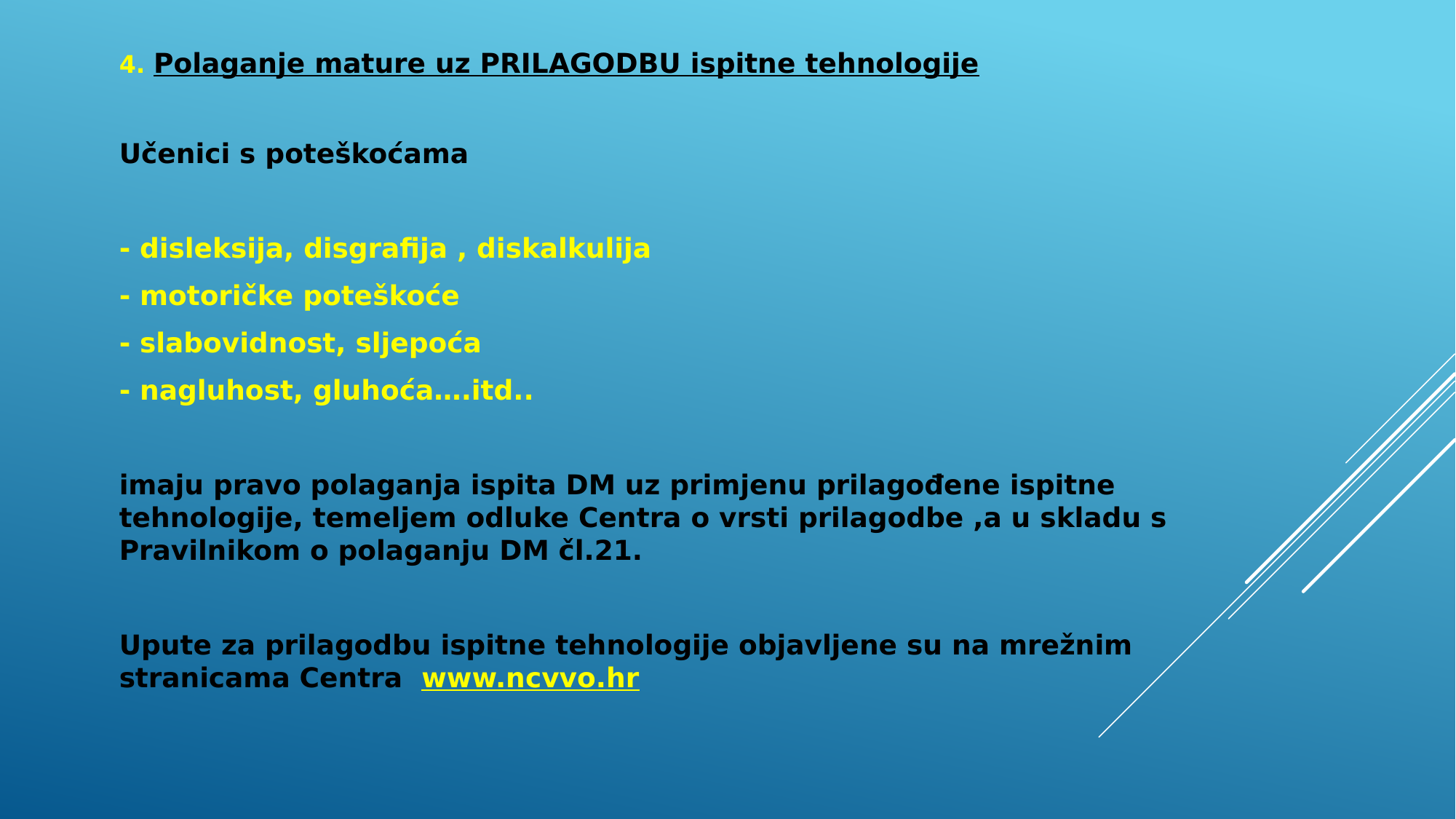

4. Polaganje mature uz PRILAGODBU ispitne tehnologije

Učenici s poteškoćama

- disleksija, disgrafija , diskalkulija
- motoričke poteškoće
- slabovidnost, sljepoća
- nagluhost, gluhoća….itd..

imaju pravo polaganja ispita DM uz primjenu prilagođene ispitne tehnologije, temeljem odluke Centra o vrsti prilagodbe ,a u skladu s Pravilnikom o polaganju DM čl.21.

Upute za prilagodbu ispitne tehnologije objavljene su na mrežnim stranicama Centra  www.ncvvo.hr

#